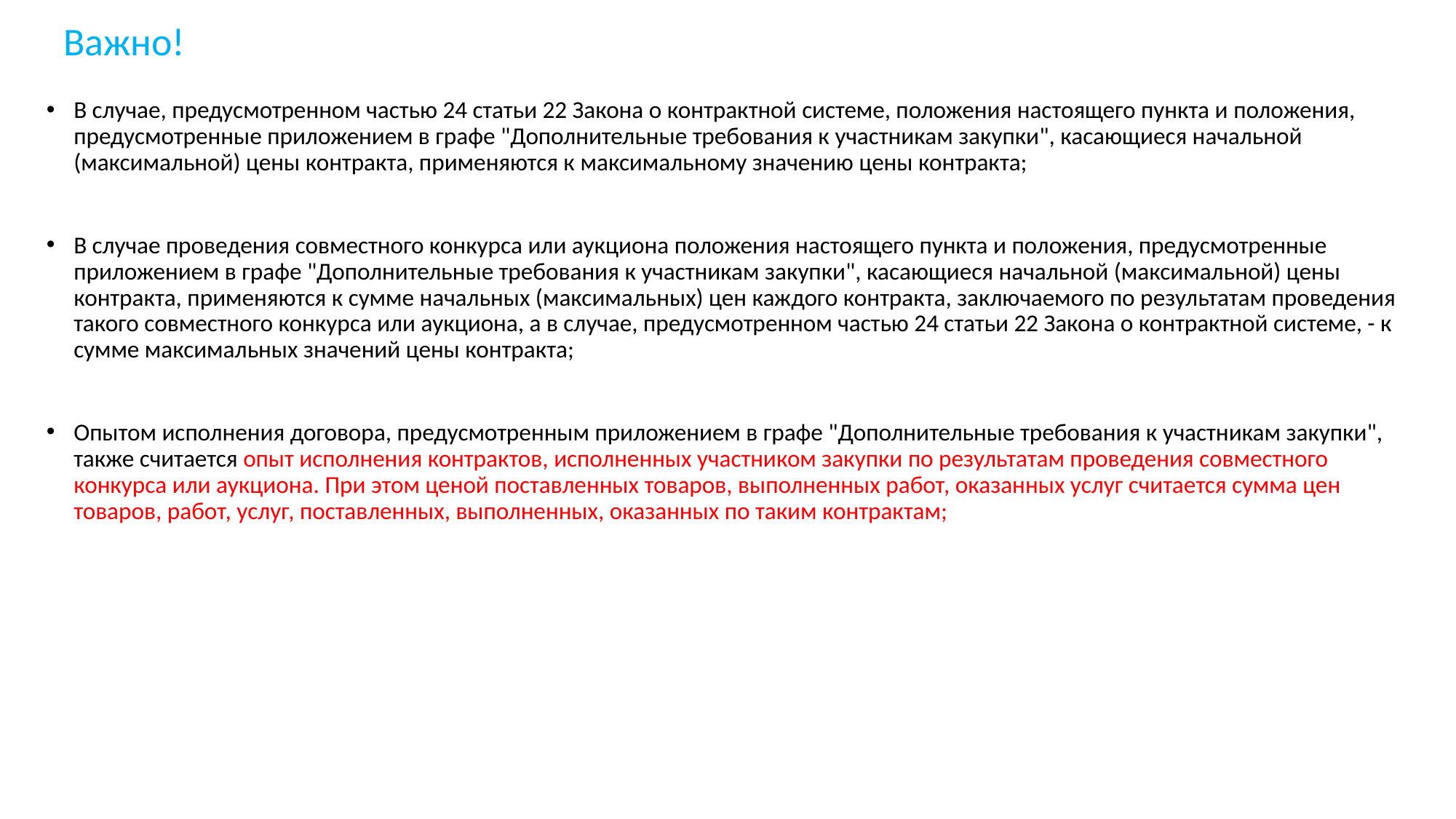

# Важно!
В случае, предусмотренном частью 24 статьи 22 Закона о контрактной системе, положения настоящего пункта и положения, предусмотренные приложением в графе "Дополнительные требования к участникам закупки", касающиеся начальной (максимальной) цены контракта, применяются к максимальному значению цены контракта;

В случае проведения совместного конкурса или аукциона положения настоящего пункта и положения, предусмотренные приложением в графе "Дополнительные требования к участникам закупки", касающиеся начальной (максимальной) цены контракта, применяются к сумме начальных (максимальных) цен каждого контракта, заключаемого по результатам проведения такого совместного конкурса или аукциона, а в случае, предусмотренном частью 24 статьи 22 Закона о контрактной системе, - к сумме максимальных значений цены контракта;

Опытом исполнения договора, предусмотренным приложением в графе "Дополнительные требования к участникам закупки", также считается опыт исполнения контрактов, исполненных участником закупки по результатам проведения совместного конкурса или аукциона. При этом ценой поставленных товаров, выполненных работ, оказанных услуг считается сумма цен товаров, работ, услуг, поставленных, выполненных, оказанных по таким контрактам;